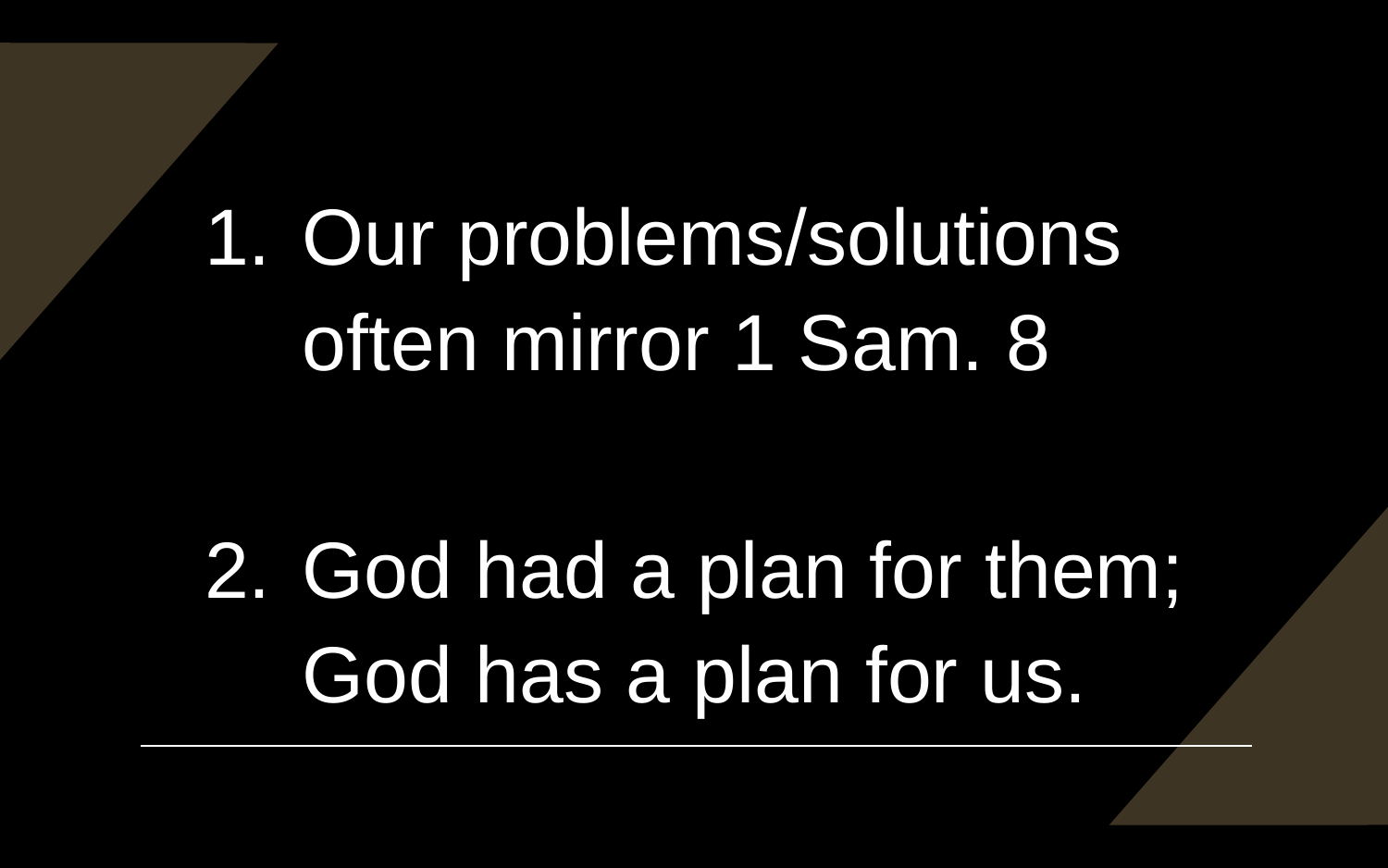

Our problems/solutions often mirror 1 Sam. 8

God had a plan for them; God has a plan for us.